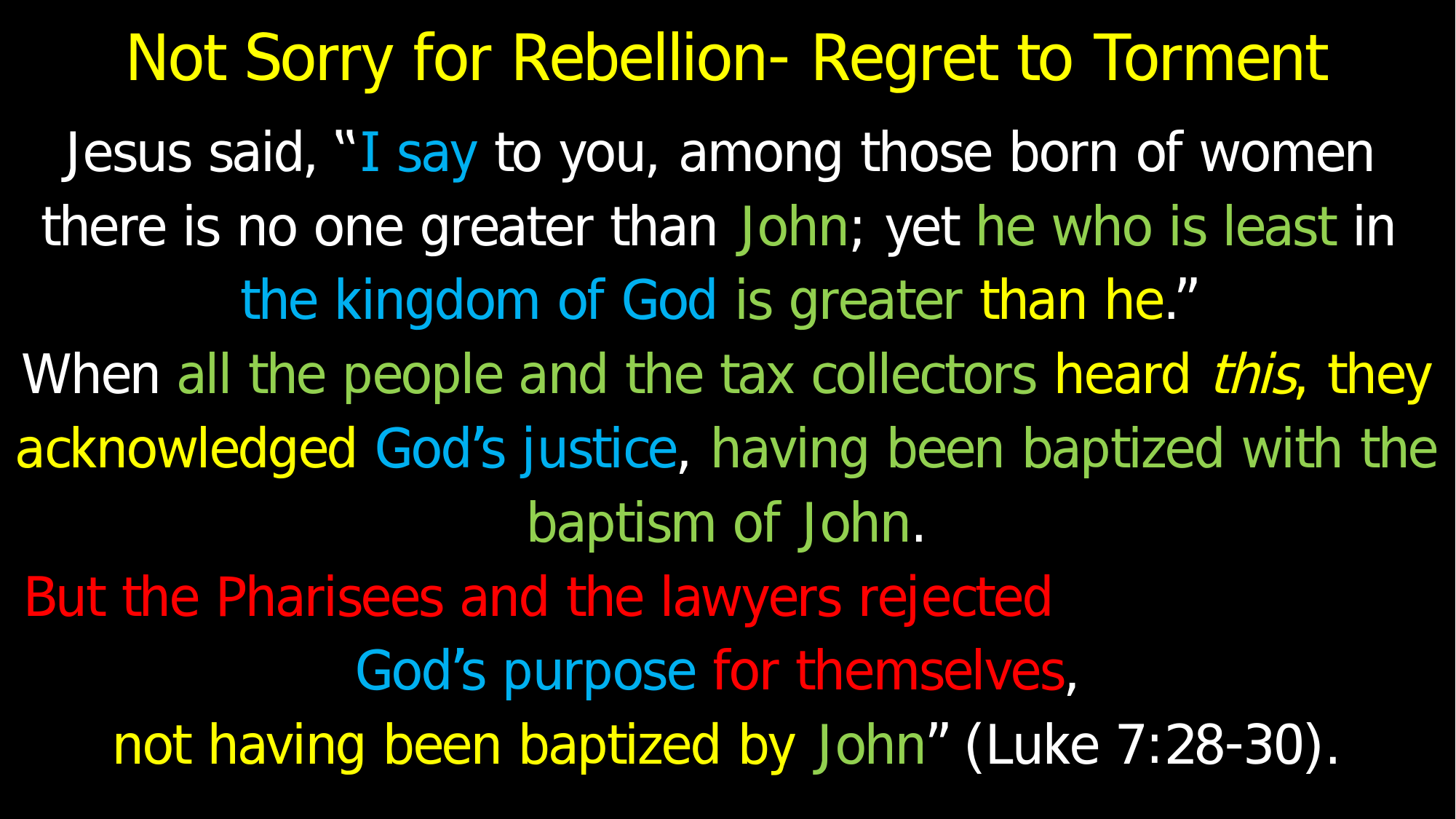

# Not Sorry for Rebellion- Regret to Torment
Jesus said, “I say to you, among those born of women
there is no one greater than John; yet he who is least in
the kingdom of God is greater than he.”
When all the people and the tax collectors heard this, they
acknowledged God’s justice, having been baptized with the
 baptism of John.
But the Pharisees and the lawyers rejected
God’s purpose for themselves,
not having been baptized by John” (Luke 7:28-30).